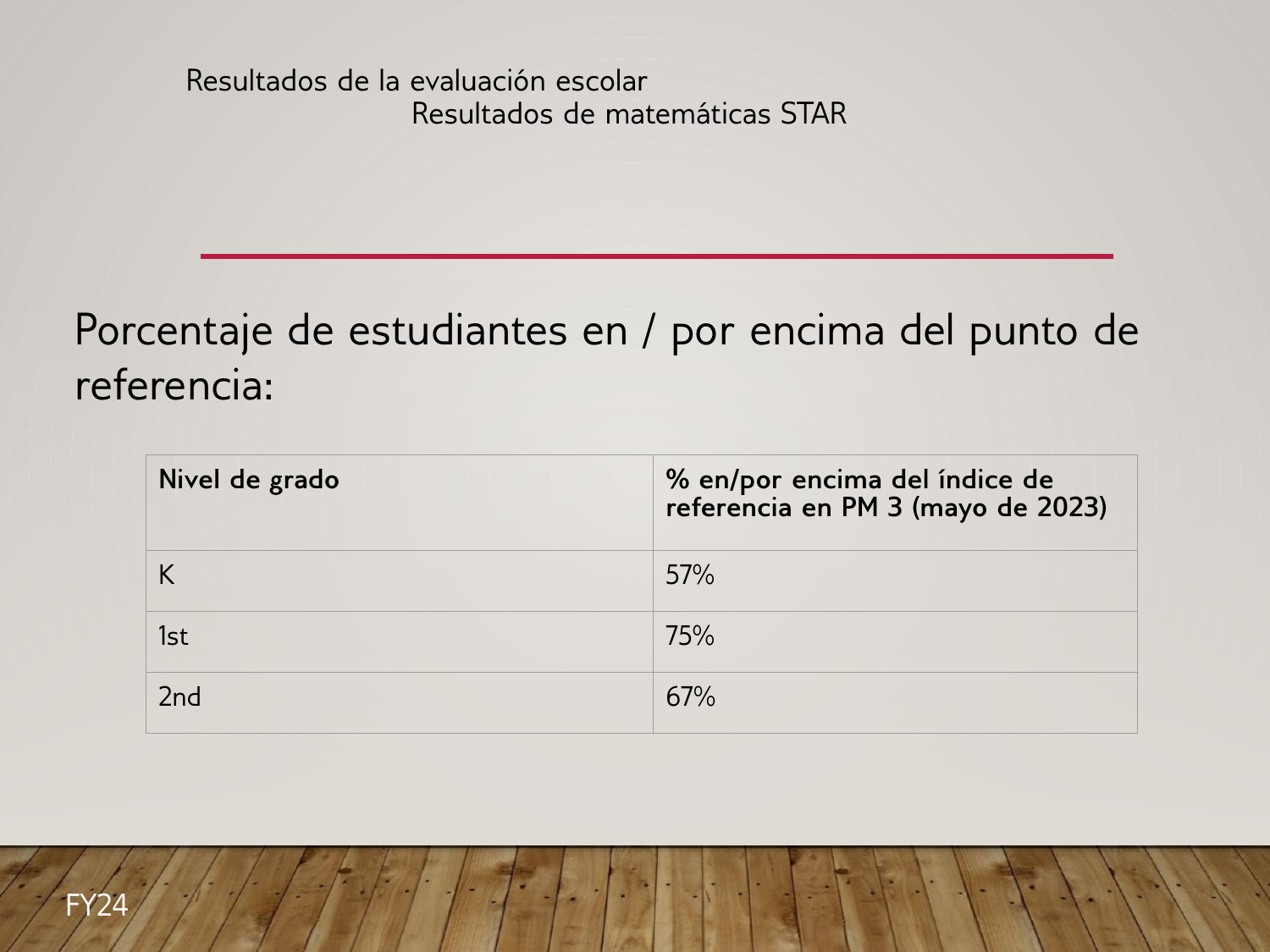

# Resultados de la evaluación escolar
Resultados de matemáticas STAR
Porcentaje de estudiantes en / por encima del punto de referencia:

| Nivel de grado | % en/por encima del índice de referencia en PM 3 (mayo de 2023) |
| --- | --- |
| K | 57% |
| 1st | 75% |
| 2nd | 67% |
FY24